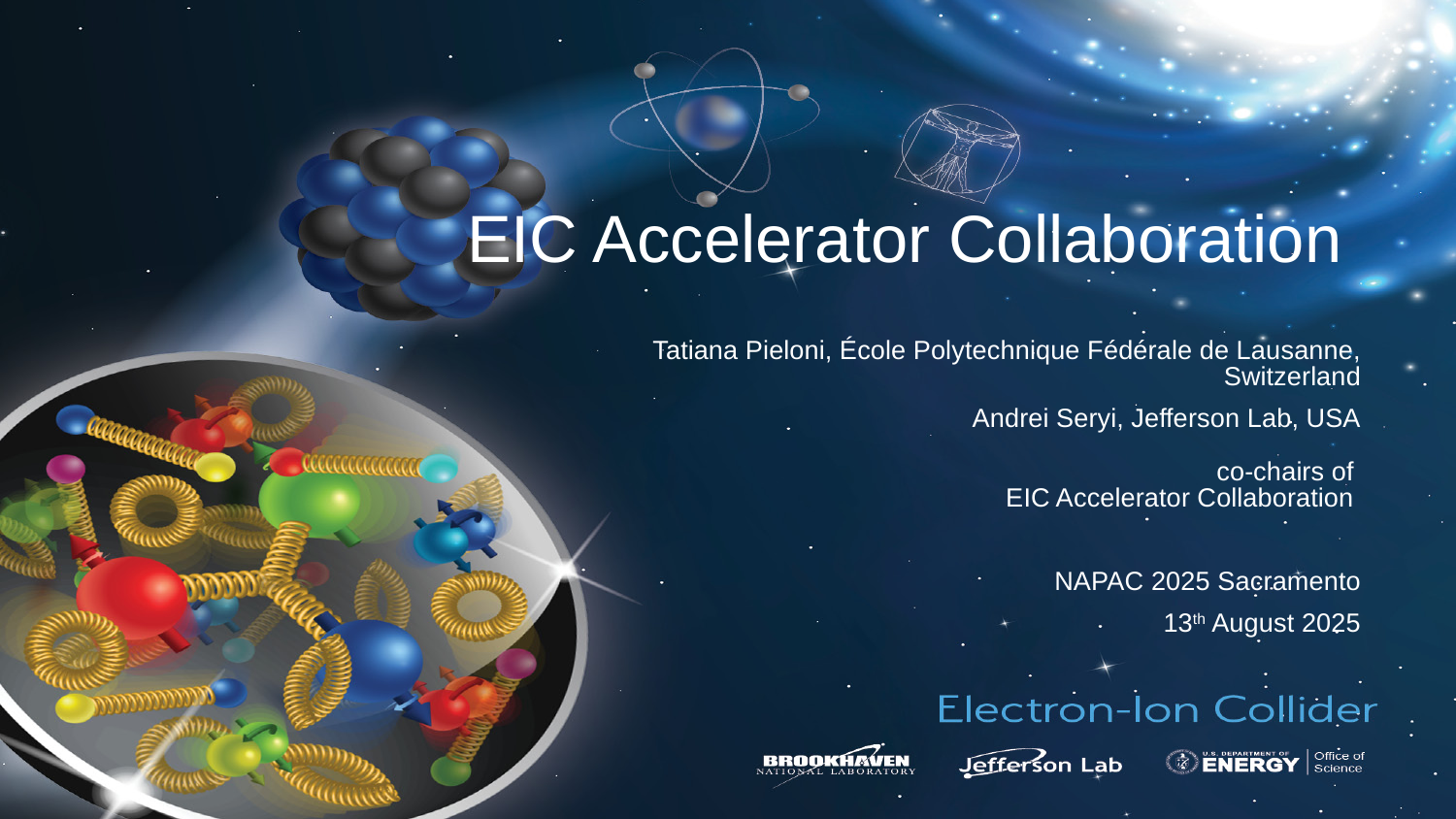

# EIC Accelerator Collaboration
Tatiana Pieloni, École Polytechnique Fédérale de Lausanne, Switzerland
Andrei Seryi, Jefferson Lab, USA
co-chairs of
EIC Accelerator Collaboration

NAPAC 2025 Sacramento
13th August 2025